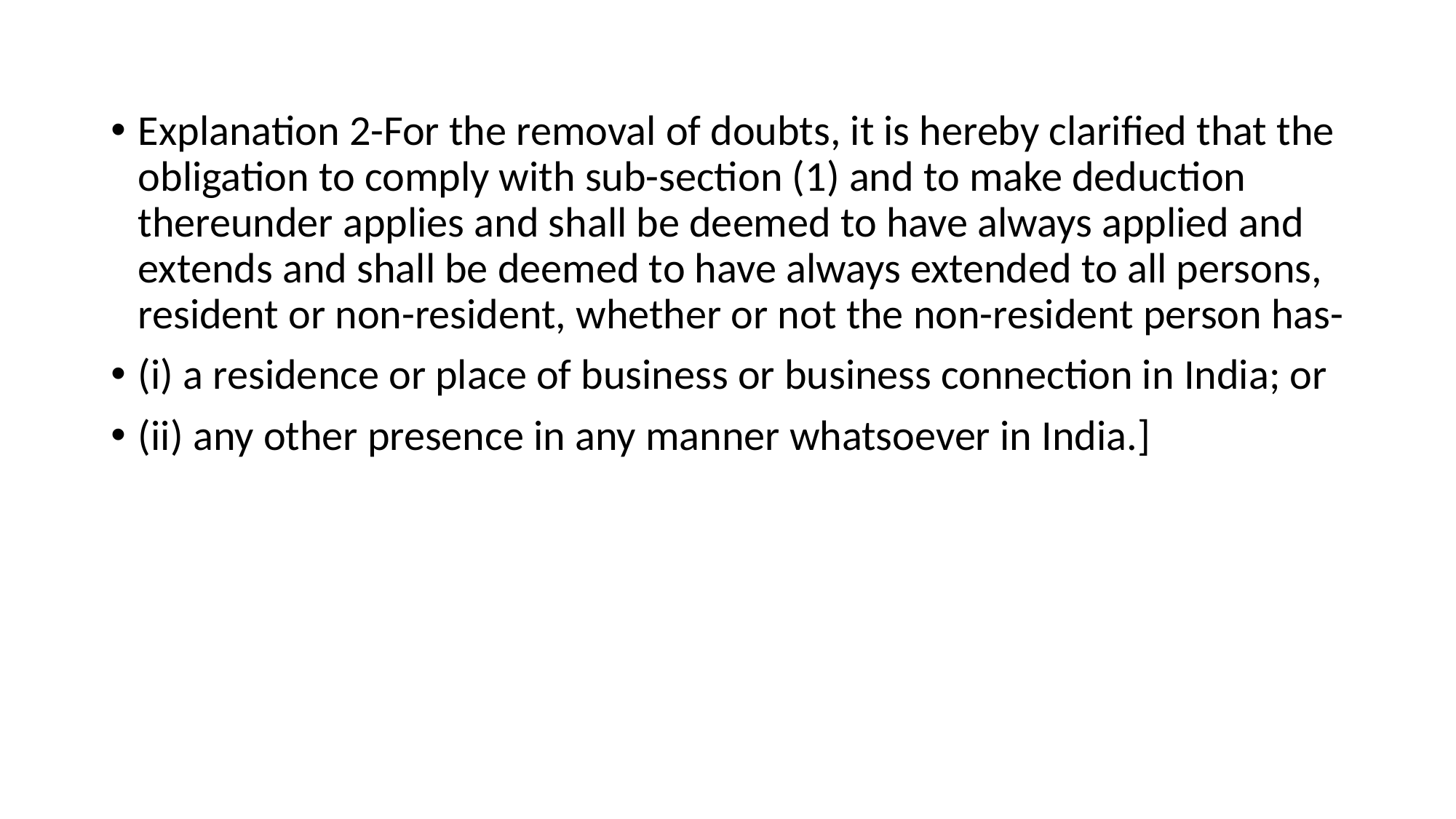

Explanation 2-For the removal of doubts, it is hereby clarified that the obligation to comply with sub-section (1) and to make deduction thereunder applies and shall be deemed to have always applied and extends and shall be deemed to have always extended to all persons, resident or non-resident, whether or not the non-resident person has-
(i) a residence or place of business or business connection in India; or
(ii) any other presence in any manner whatsoever in India.]